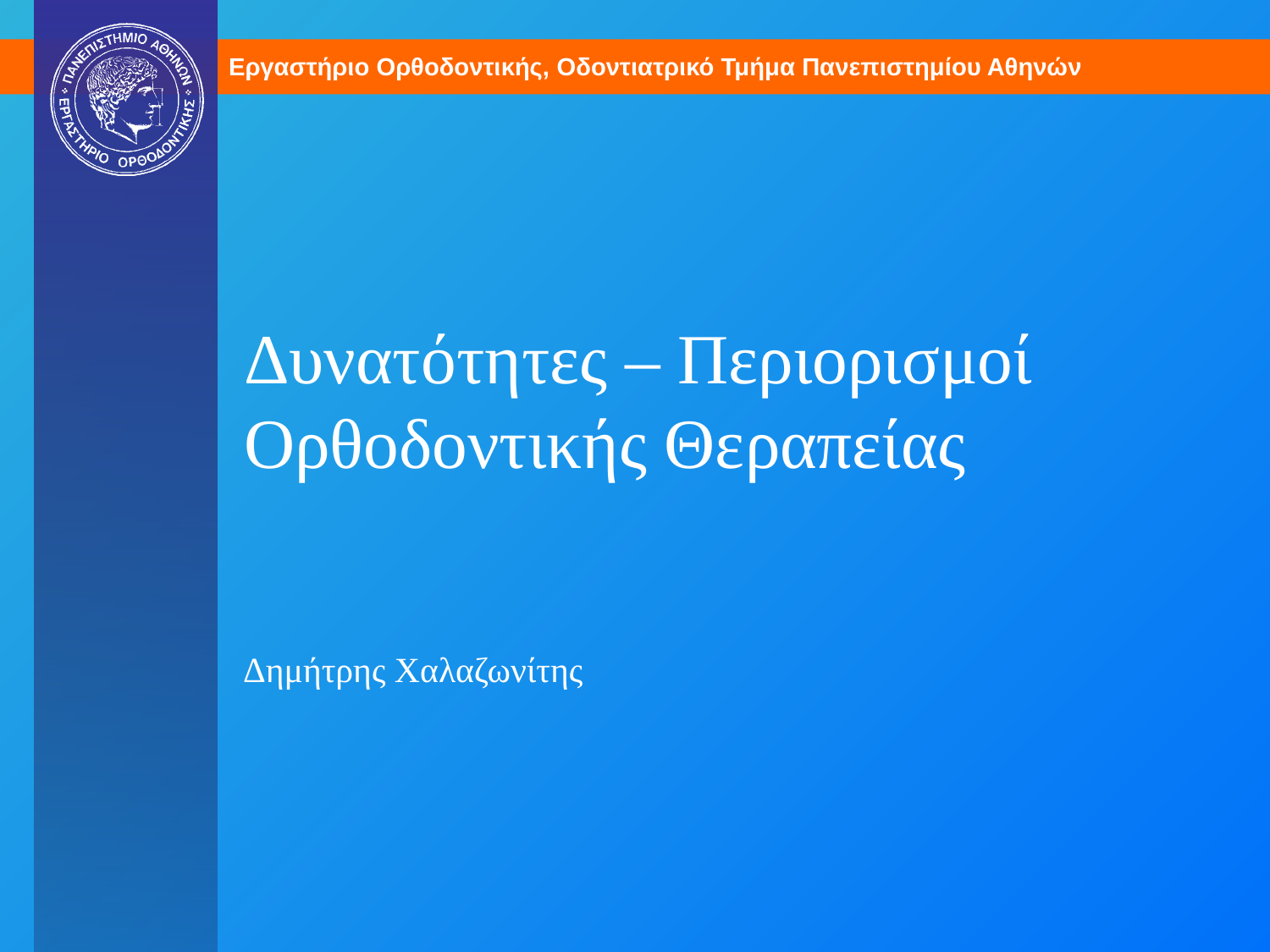

# Δυνατότητες – Περιορισμοί Ορθοδοντικής Θεραπείας
Δημήτρης Χαλαζωνίτης